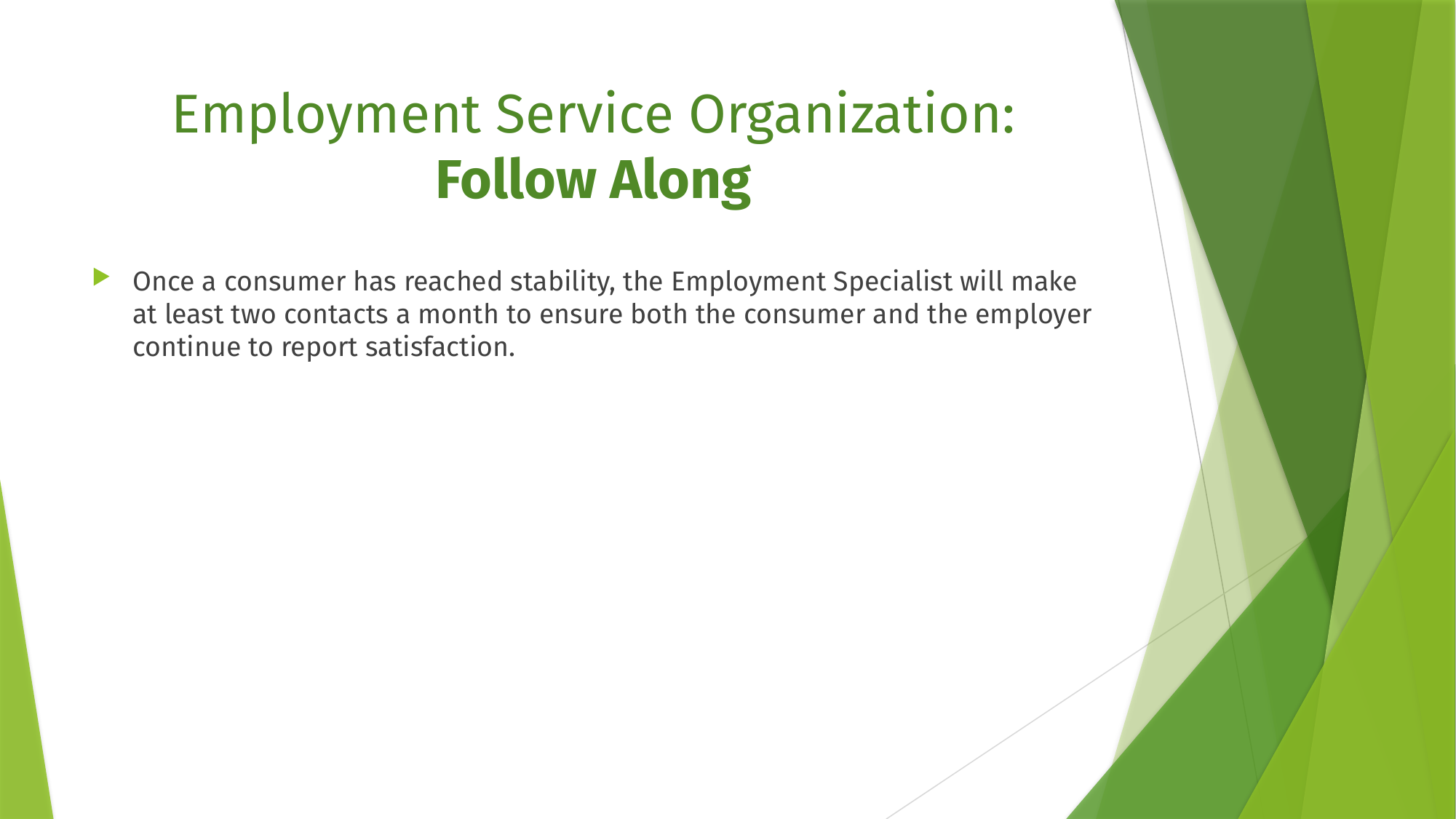

# Employment Service Organization: Follow Along
Once a consumer has reached stability, the Employment Specialist will make at least two contacts a month to ensure both the consumer and the employer continue to report satisfaction.